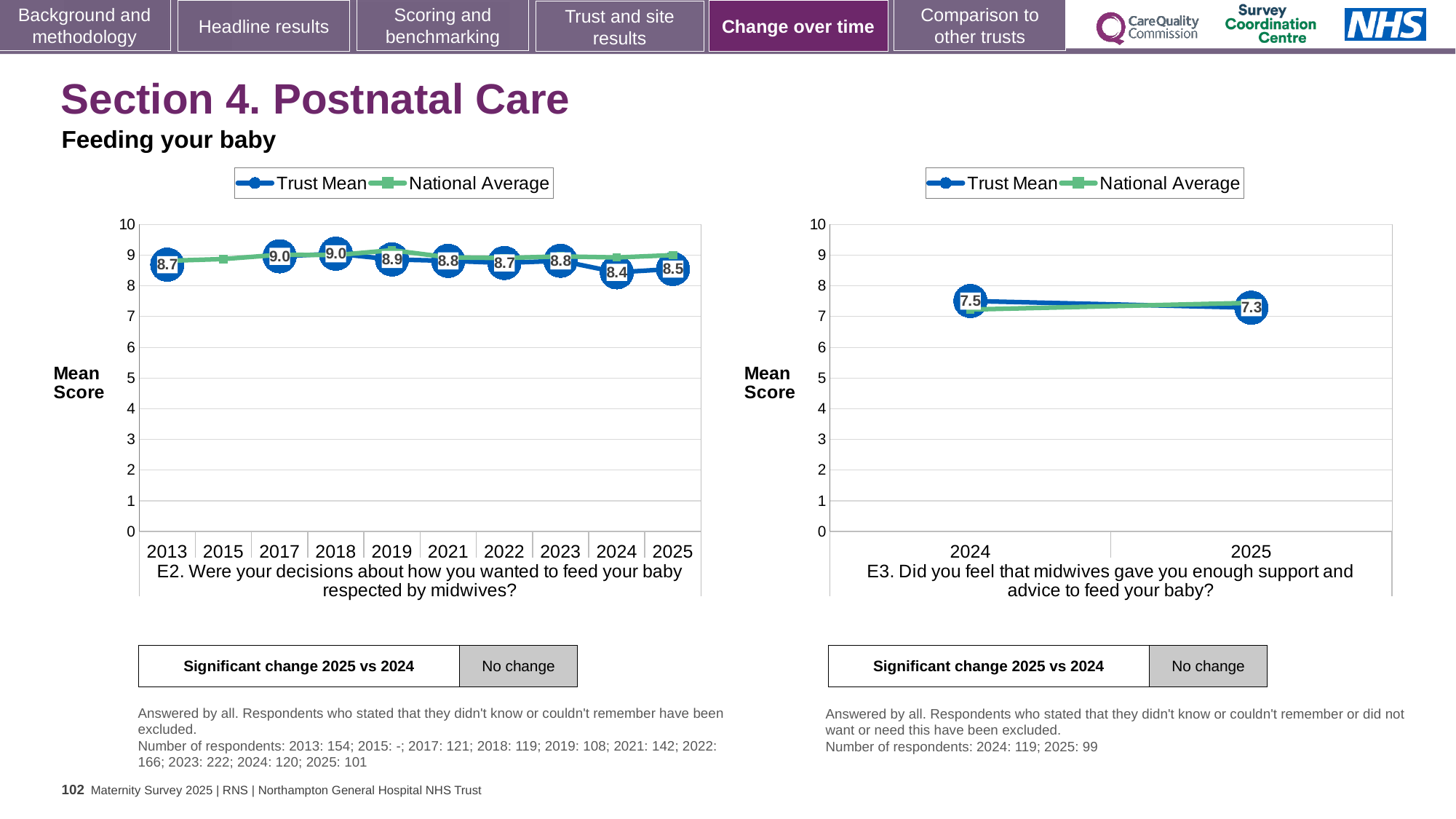

# Section 4. Postnatal Care
Feeding your baby

### Chart

| Category | Trust Mean | National Average |
|---|---|---|
| 2013 | 8.689146739767269 | 8.813485443246524 |
| 2015 | None | 8.87248173127973 |
| 2017 | 8.960591407557718 | 9.012172975871463 |
| 2018 | 9.046043287034957 | 9.000007223612545 |
| 2019 | 8.85989260041509 | 9.159956480956291 |
| 2021 | 8.81316596775418 | 8.92748869539027 |
| 2022 | 8.745324977642044 | 8.904793087431706 |
| 2023 | 8.81567510179996 | 8.960112377348098 |
| 2024 | 8.43968022690549 | 8.923555771356611 |
| 2025 | 8.549306276240289 | 9.000262440480473 |

### Chart

| Category | Trust Mean | National Average |
|---|---|---|
| 2024 | 7.507322718873263 | 7.228921953081469 |
| 2025 | 7.288336465217134 | 7.447417661936443 |
| Significant change 2025 vs 2024 | No change |
| --- | --- |
| Significant change 2025 vs 2024 | No change |
| --- | --- |
Answered by all. Respondents who stated that they didn't know or couldn't remember have been excluded.
Number of respondents: 2013: 154; 2015: -; 2017: 121; 2018: 119; 2019: 108; 2021: 142; 2022: 166; 2023: 222; 2024: 120; 2025: 101
Answered by all. Respondents who stated that they didn't know or couldn't remember or did not want or need this have been excluded.
Number of respondents: 2024: 119; 2025: 99
102